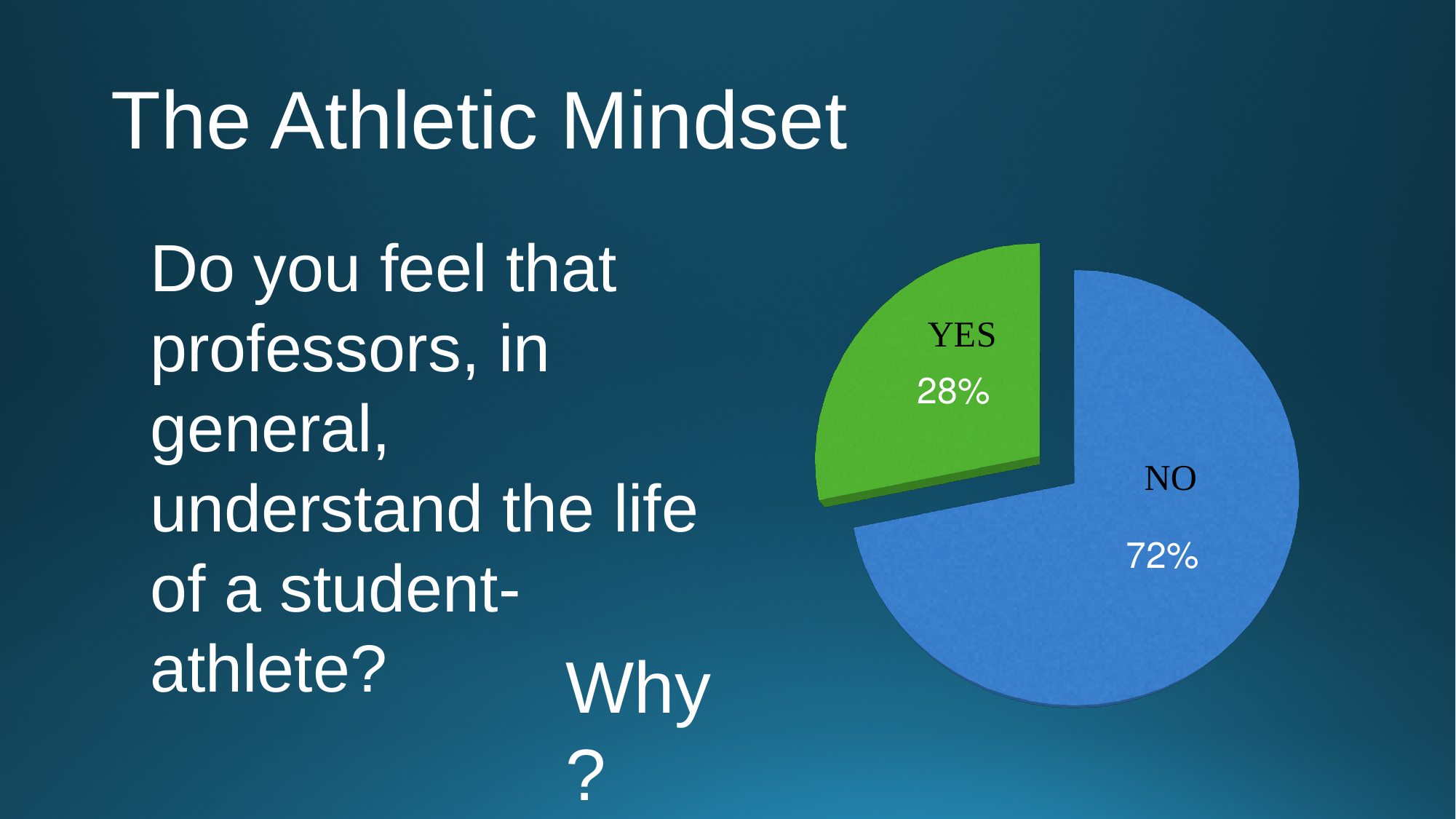

# The Athletic Mindset

[unsupported chart]

Do you feel that professors, in general, understand the life of a student-athlete?
Why?